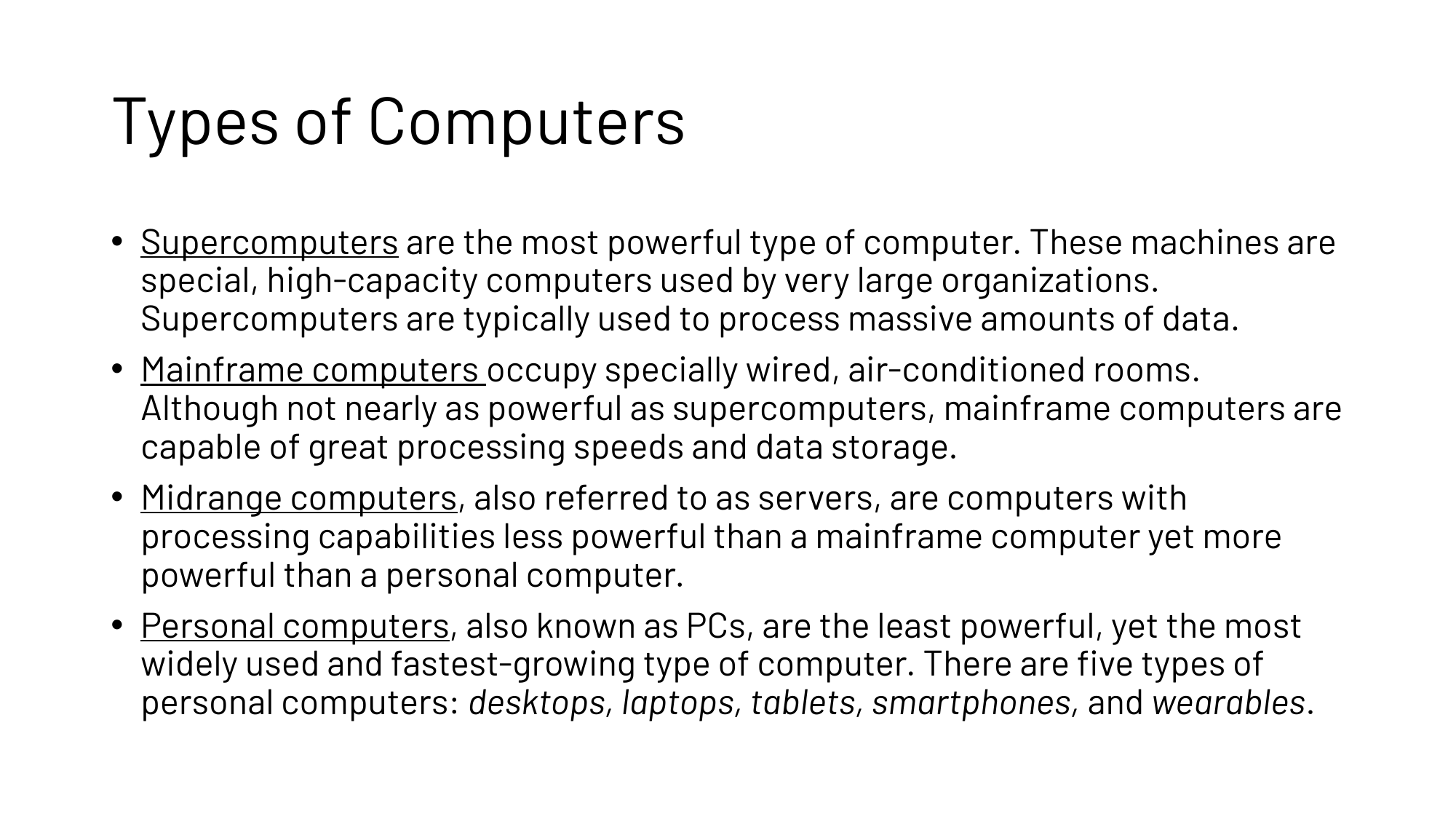

# Types of Computers
Supercomputers are the most powerful type of computer. These machines are special, high-capacity computers used by very large organizations. Supercomputers are typically used to process massive amounts of data.
Mainframe computers occupy specially wired, air-conditioned rooms. Although not nearly as powerful as supercomputers, mainframe computers are capable of great processing speeds and data storage.
Midrange computers, also referred to as servers, are computers with processing capabilities less powerful than a mainframe computer yet more powerful than a personal computer.
Personal computers, also known as PCs, are the least powerful, yet the most widely used and fastest-growing type of computer. There are five types of personal computers: desktops, laptops, tablets, smartphones, and wearables.